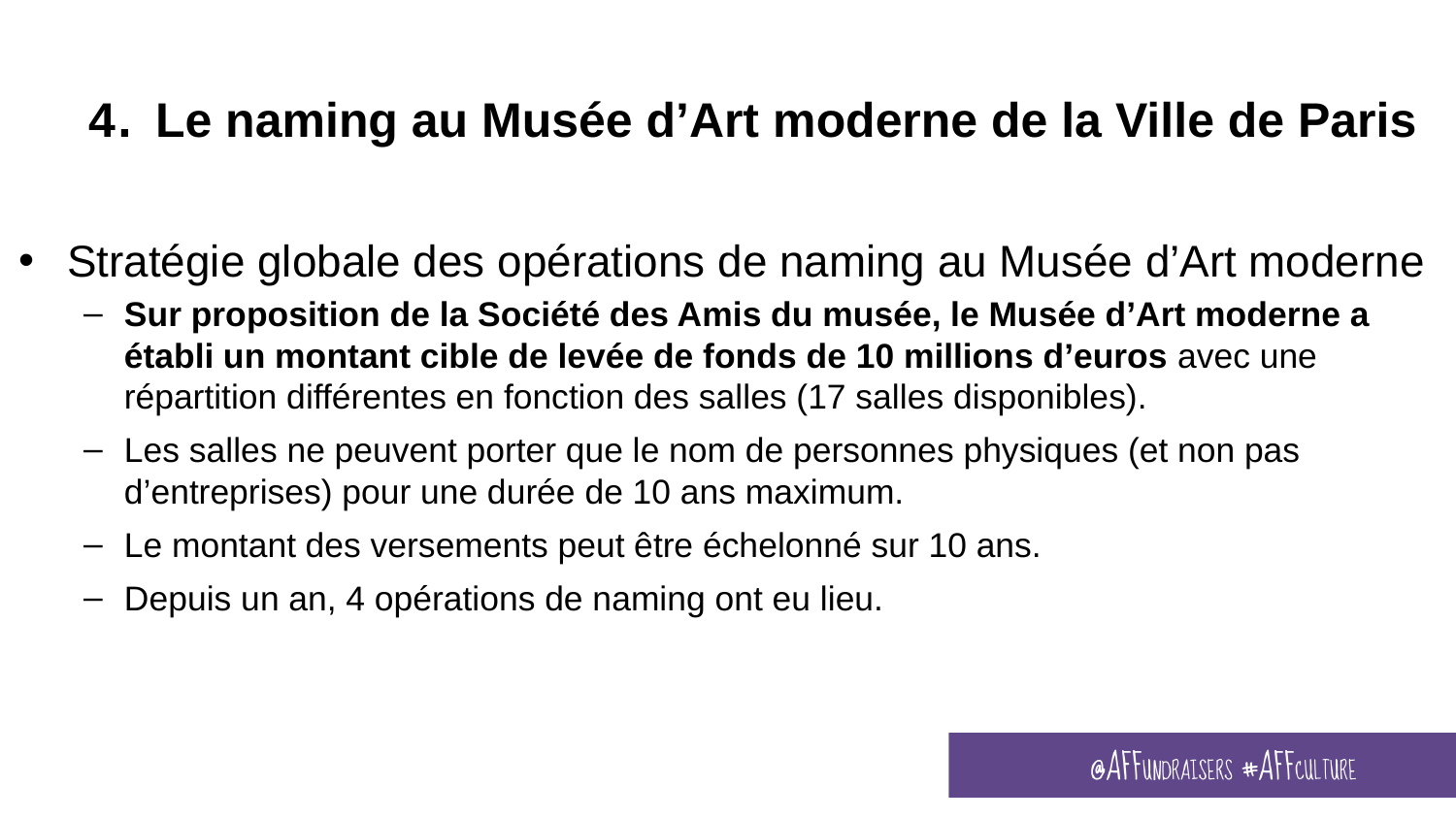

4. Le naming au Musée d’Art moderne de la Ville de Paris
Stratégie globale des opérations de naming au Musée d’Art moderne
Sur proposition de la Société des Amis du musée, le Musée d’Art moderne a établi un montant cible de levée de fonds de 10 millions d’euros avec une répartition différentes en fonction des salles (17 salles disponibles).
Les salles ne peuvent porter que le nom de personnes physiques (et non pas d’entreprises) pour une durée de 10 ans maximum.
Le montant des versements peut être échelonné sur 10 ans.
Depuis un an, 4 opérations de naming ont eu lieu.